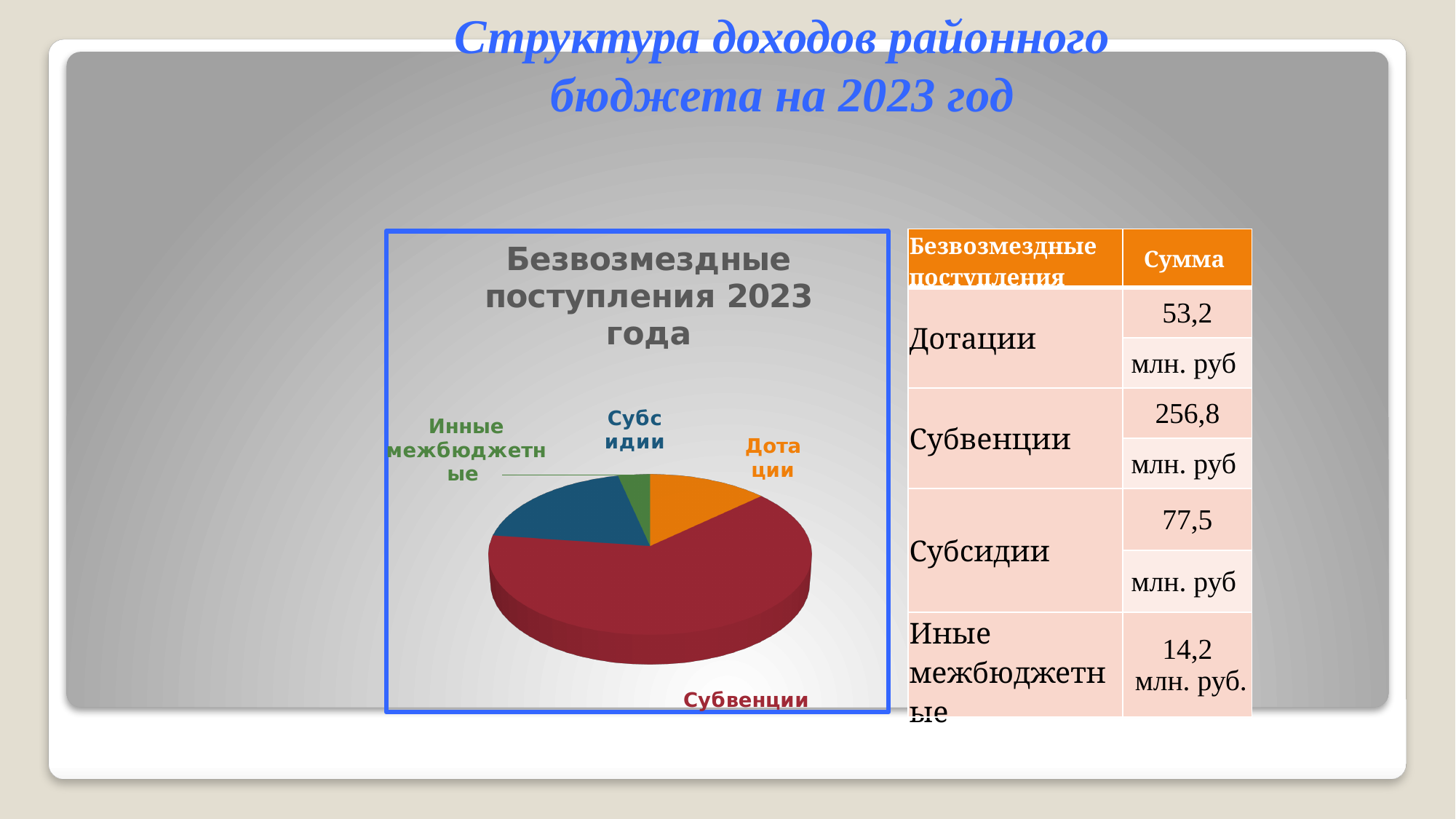

Структура доходов районного бюджета на 2023 год

[unsupported chart]

| Безвозмездные поступления | Сумма |
| --- | --- |
| Дотации | 53,2 |
|  | млн. руб |
| Субвенции | 256,8 |
|  | млн. руб |
| Субсидии | 77,5 |
|  | млн. руб |
| Иные межбюджетные | 14,2 млн. руб. |